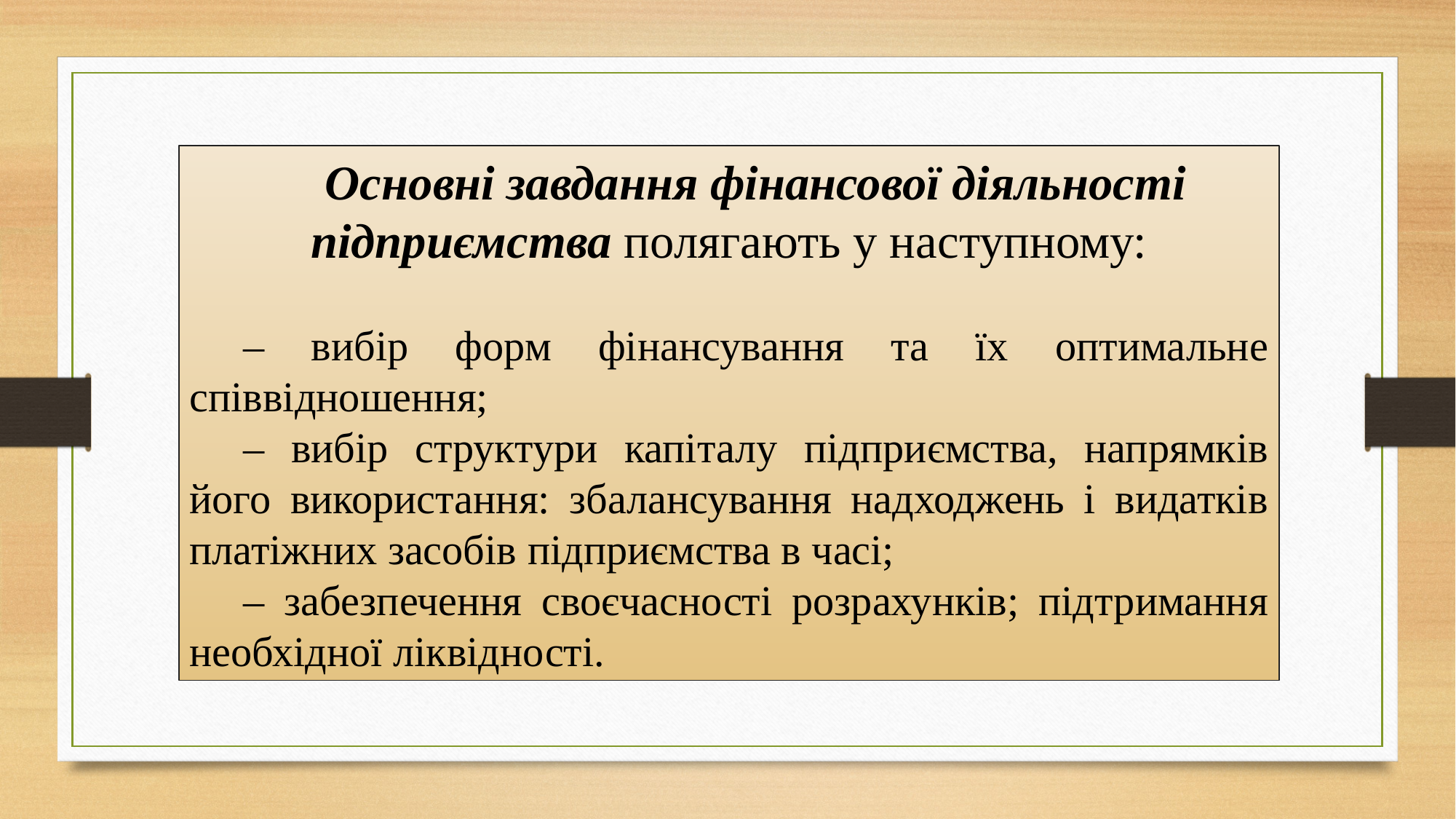

Основні завдання фінансової діяльності підприємства полягають у наступному:

– вибір форм фінансування та їх оптимальне співвідношення;
– вибір структури капіталу підприємства, напрямків його використання: збалансування надходжень і видатків платіжних засобів підприємства в часі;
– забезпечення своєчасності розрахунків; підтримання необхідної ліквідності.